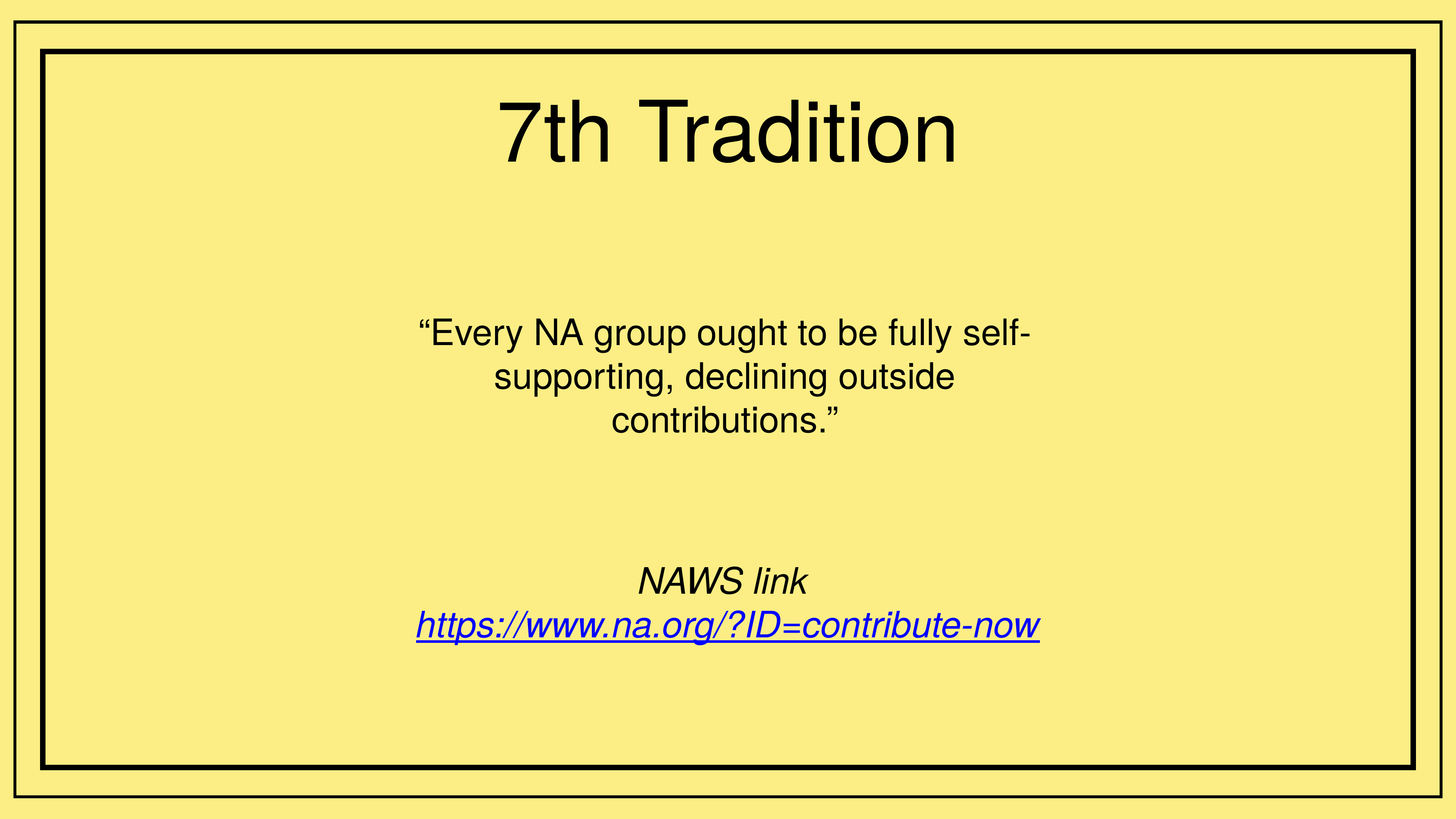

# 7th Tradition
“Every NA group ought to be fully self-supporting, declining outside contributions.”
NAWS link https://www.na.org/?ID=contribute-now